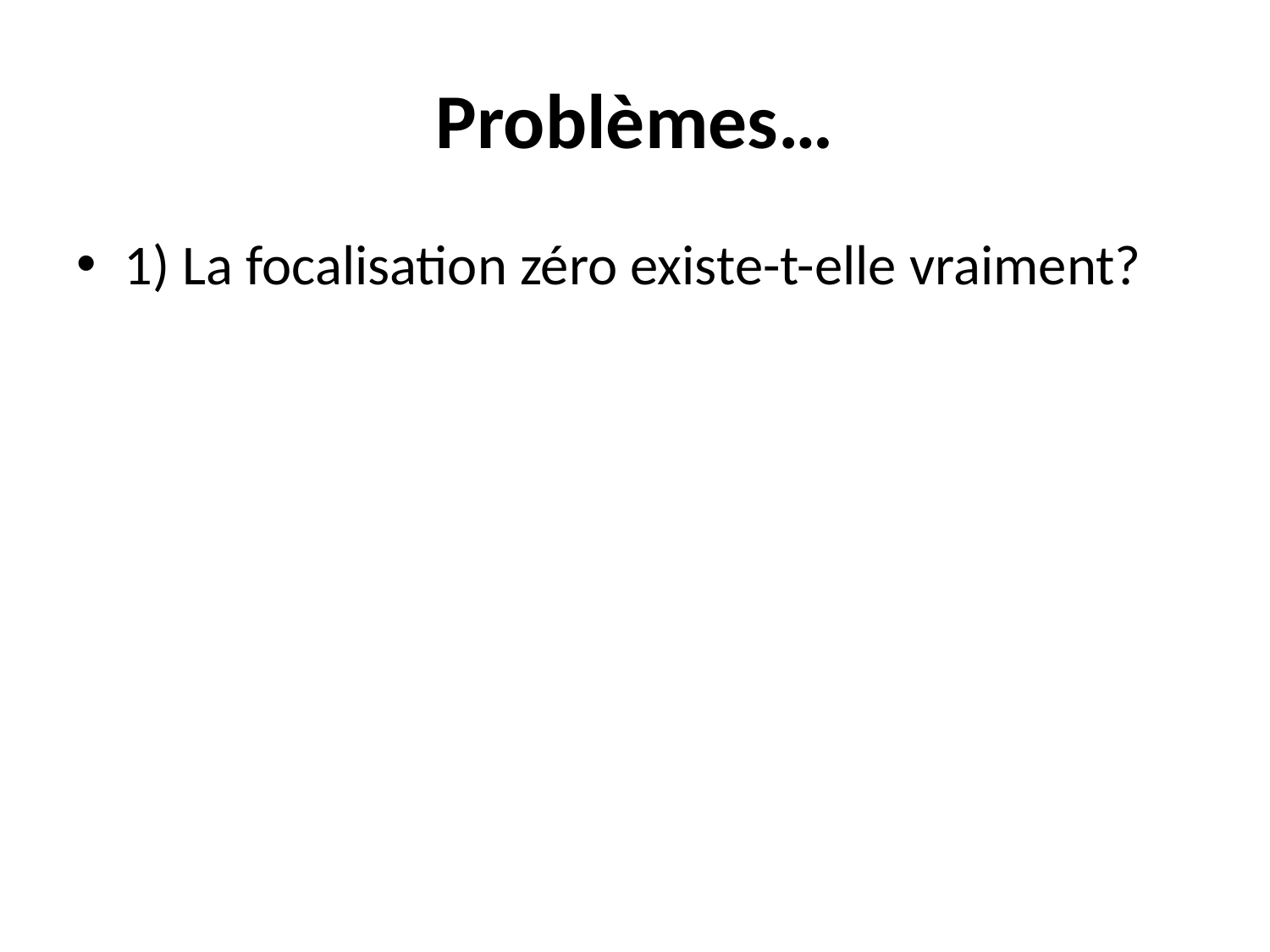

# Problèmes…
1) La focalisation zéro existe-t-elle vraiment?